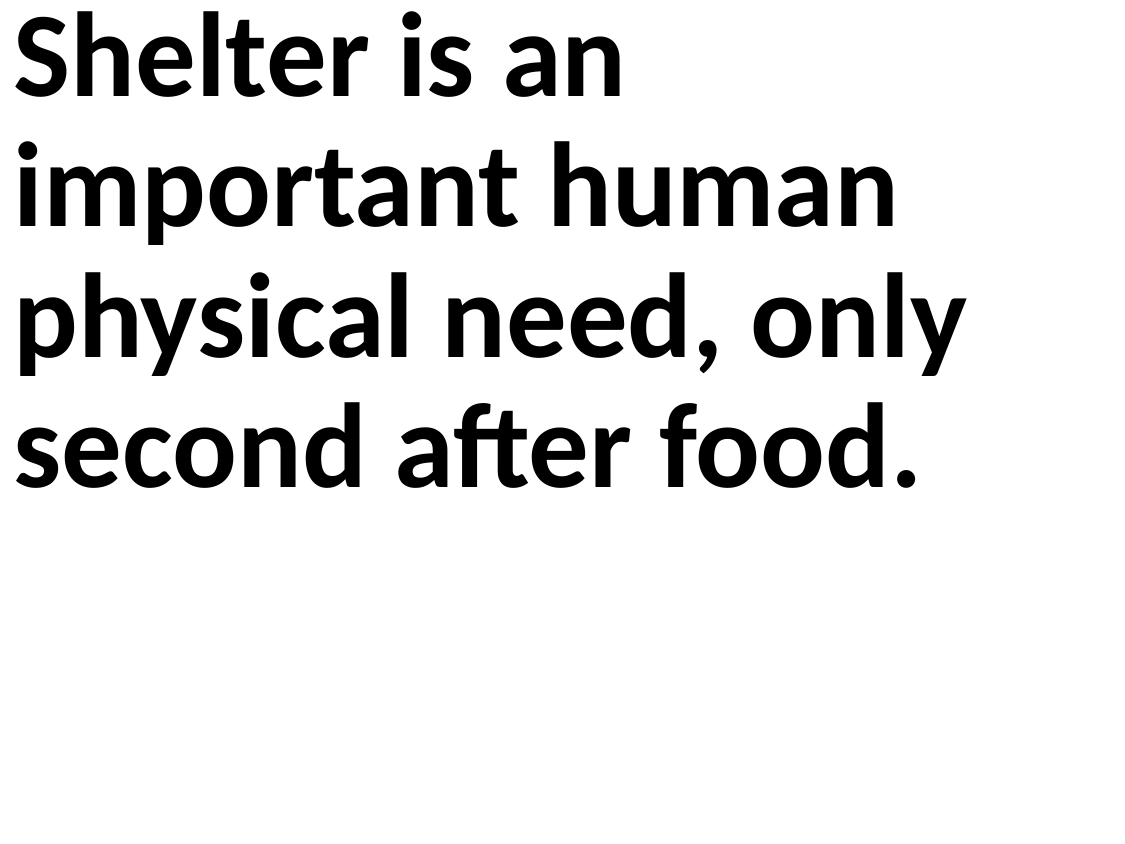

Shelter is an important human physical need, only second after food.